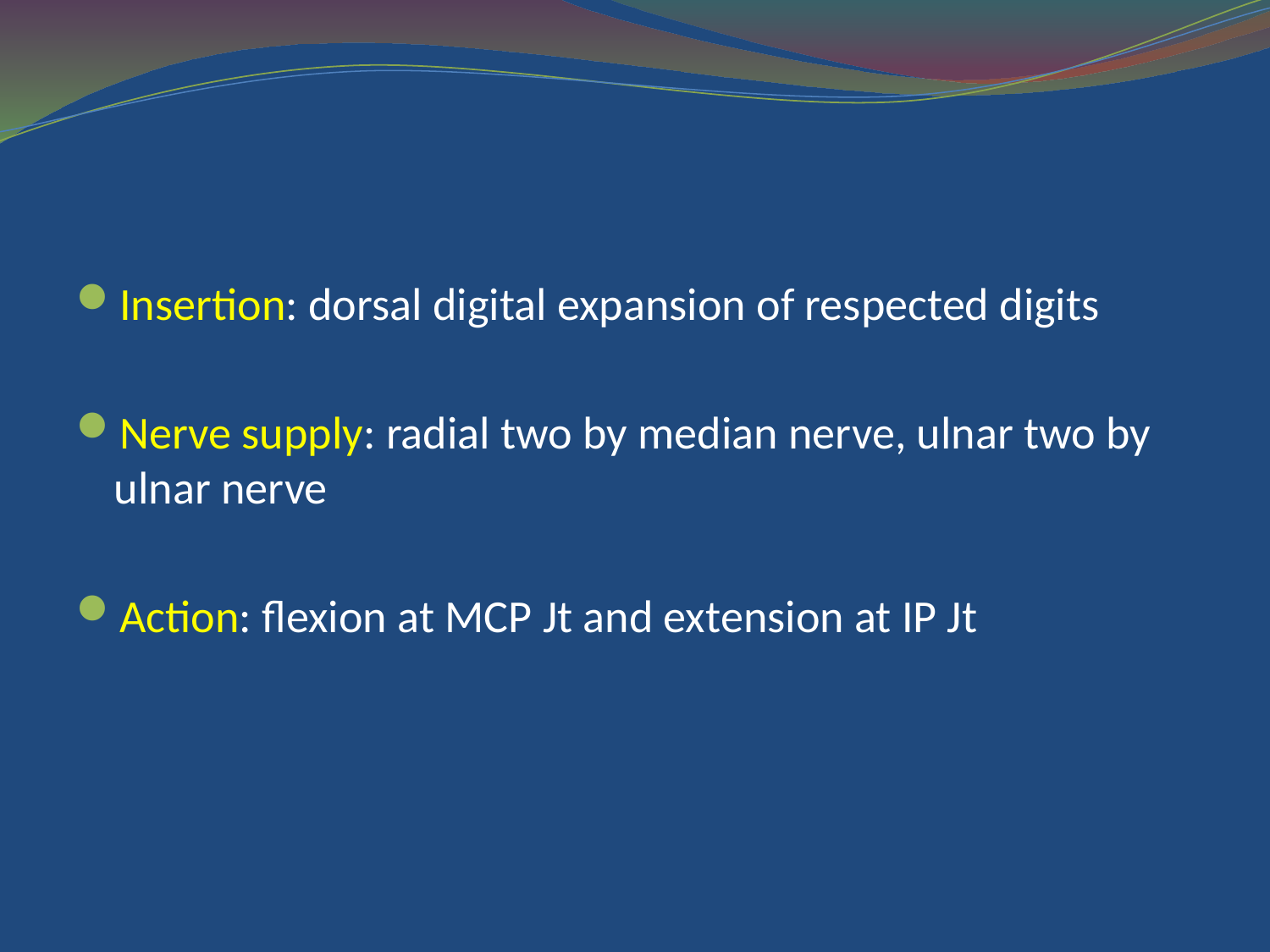

#
Insertion: dorsal digital expansion of respected digits

Nerve supply: radial two by median nerve, ulnar two by ulnar nerve

Action: flexion at MCP Jt and extension at IP Jt